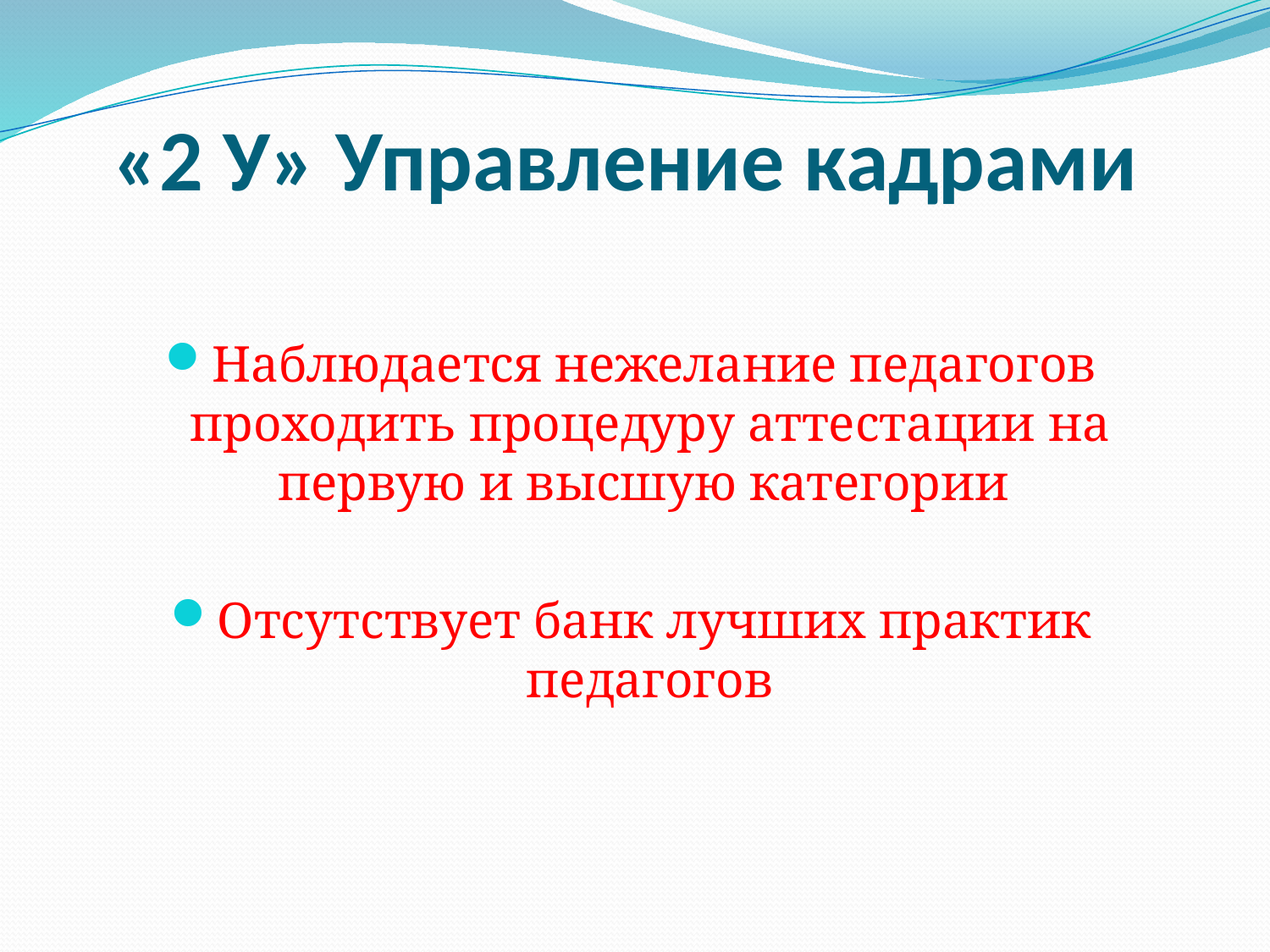

# «2 У» Управление кадрами

Наблюдается нежелание педагогов проходить процедуру аттестации на первую и высшую категории

Отсутствует банк лучших практик педагогов